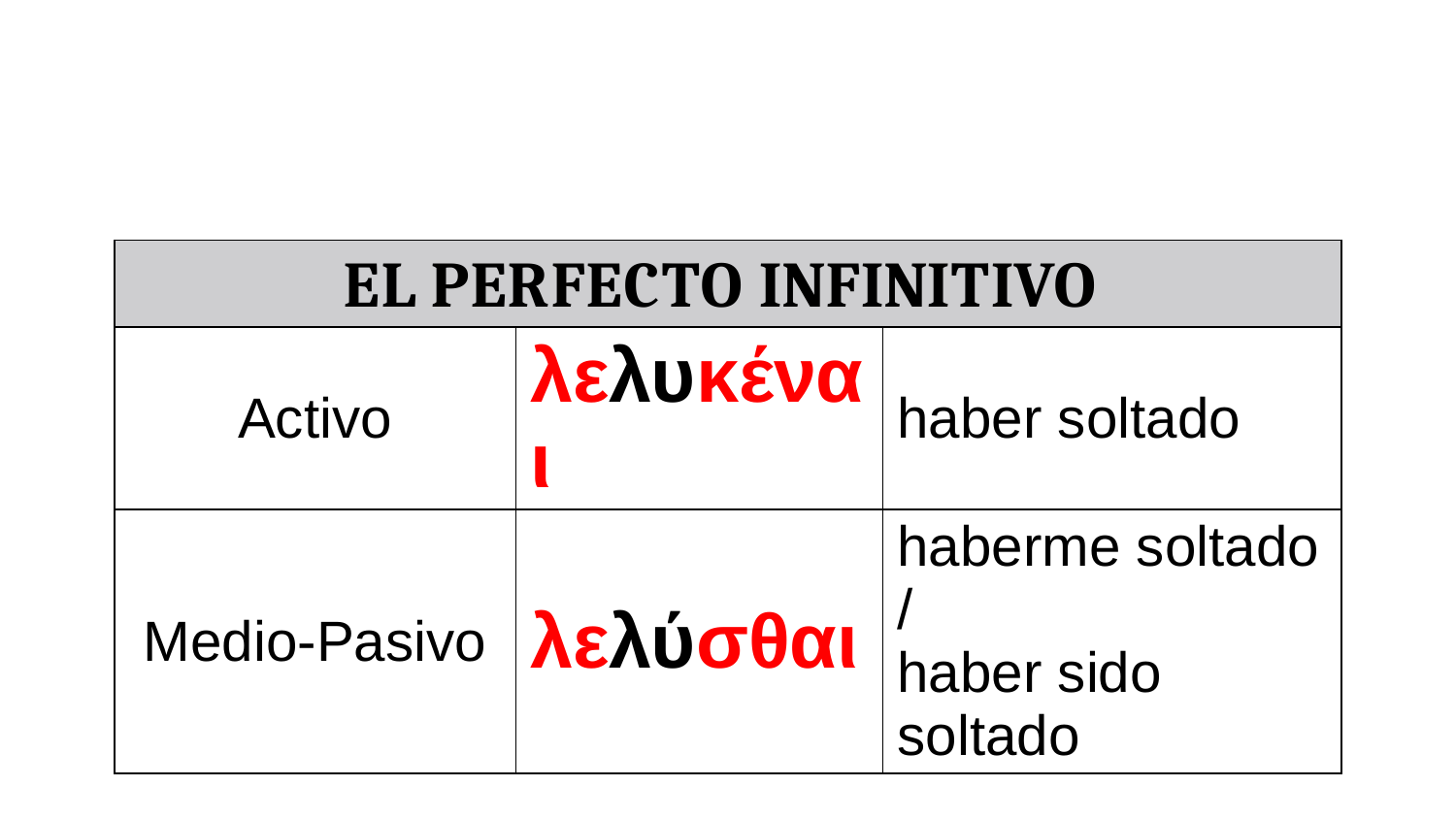

| El Perfecto Infinitivo |  |  |
| --- | --- | --- |
| Activo | λελυκέναι | haber soltado |
| Medio-Pasivo | λελύσθαι | haberme soltado / haber sido soltado |